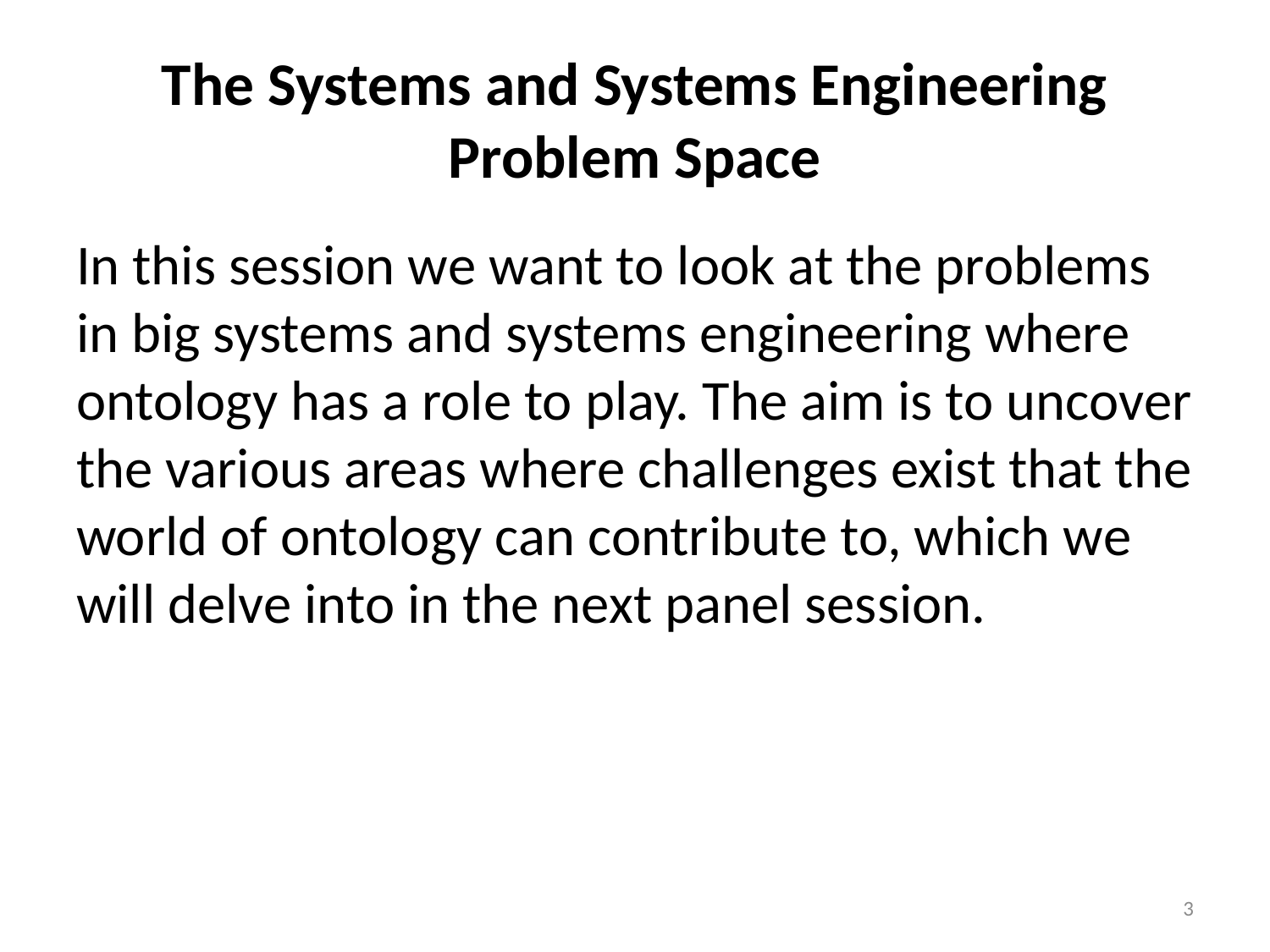

# The Systems and Systems Engineering Problem Space
In this session we want to look at the problems in big systems and systems engineering where ontology has a role to play. The aim is to uncover the various areas where challenges exist that the world of ontology can contribute to, which we will delve into in the next panel session.

3